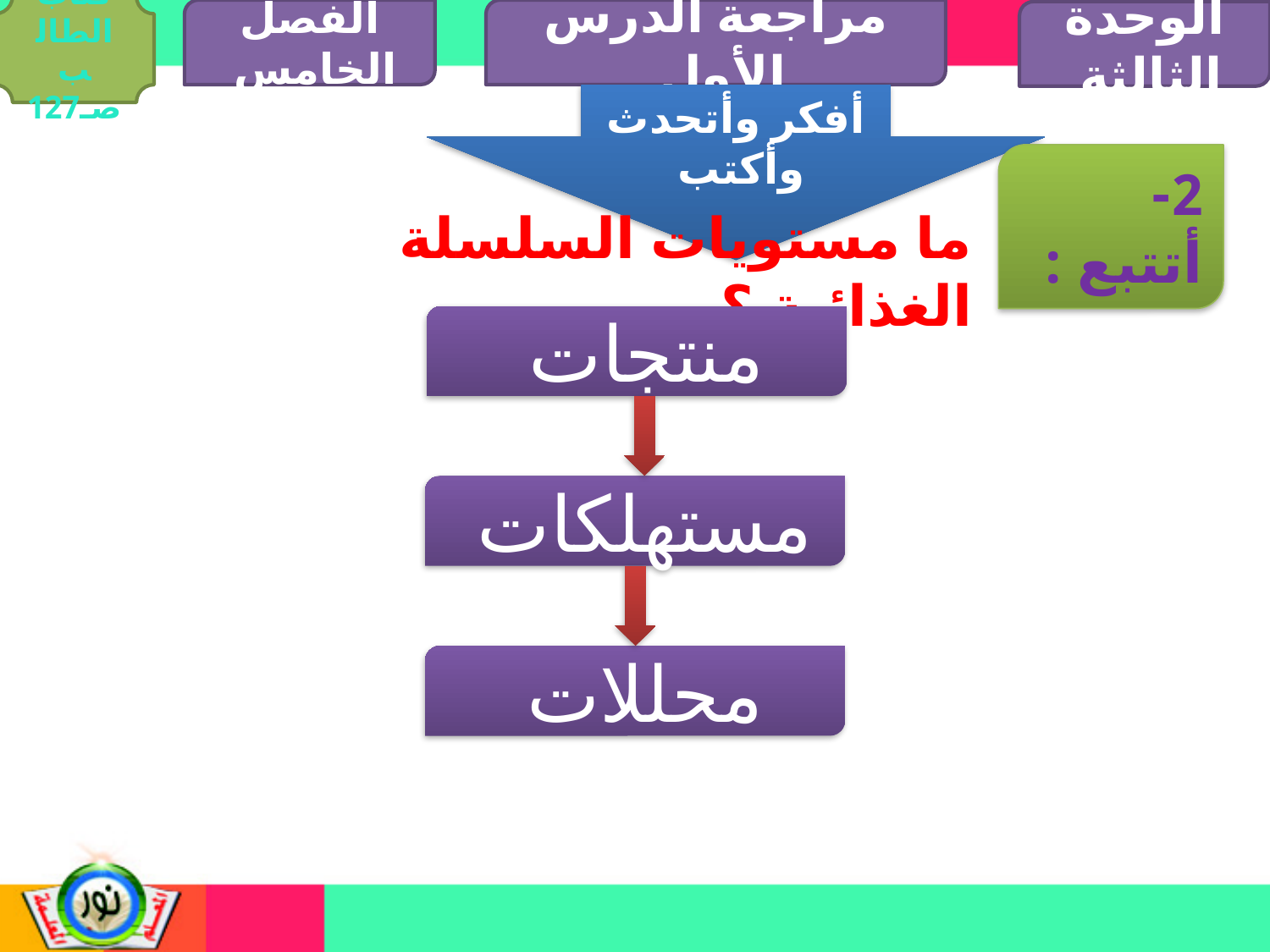

الفصل الخامس
مراجعة الدرس الأول
كتاب الطالب صـ127
الوحدة الثالثة
أفكر وأتحدث وأكتب
2- أتتبع :
ما مستويات السلسلة الغذائية ؟
منتجات

مستهلكات

محللات